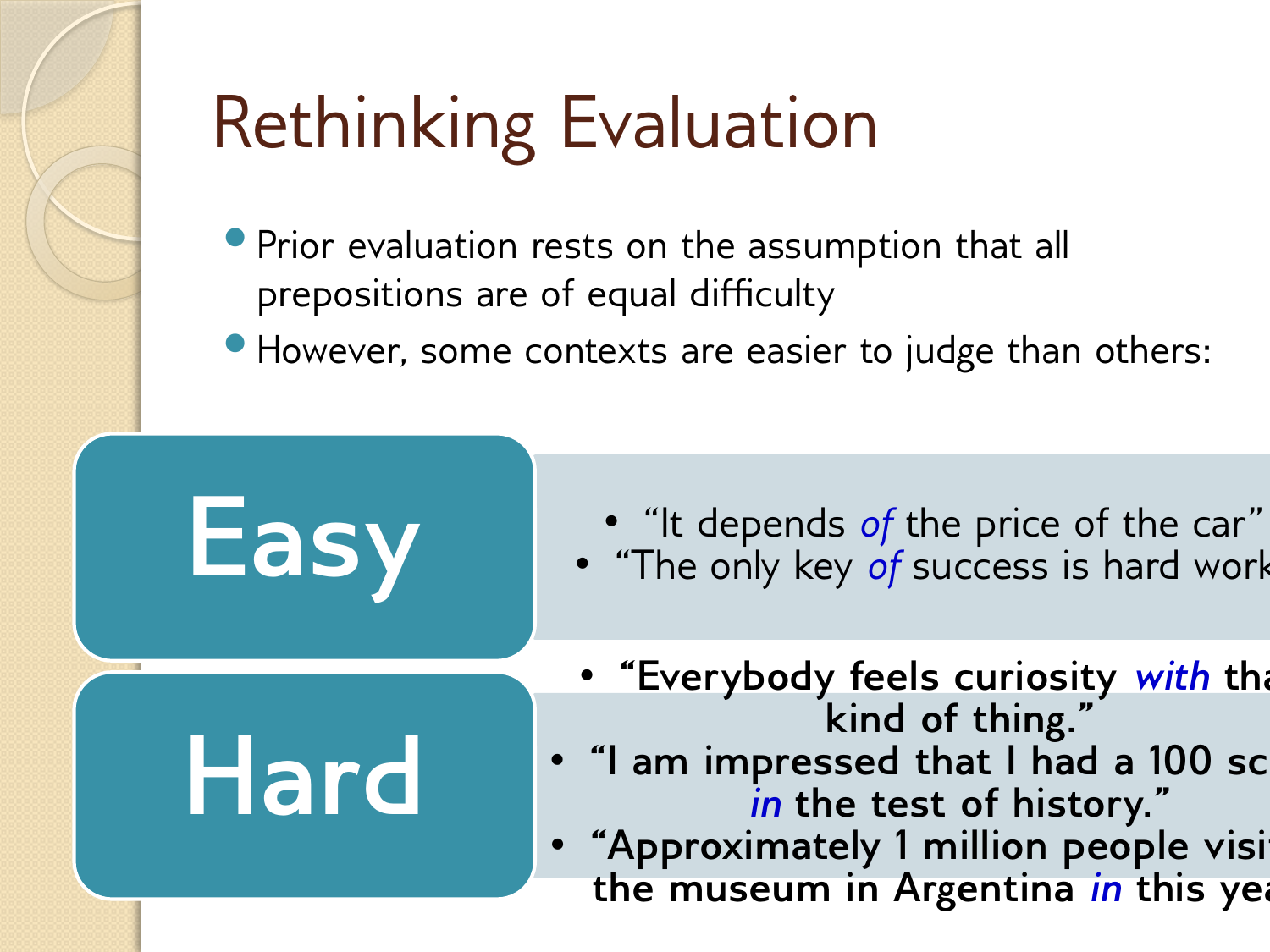

# Rethinking Evaluation
Prior evaluation rests on the assumption that all prepositions are of equal difficulty
However, some contexts are easier to judge than others:
Easy
“It depends of the price of the car”
Hard